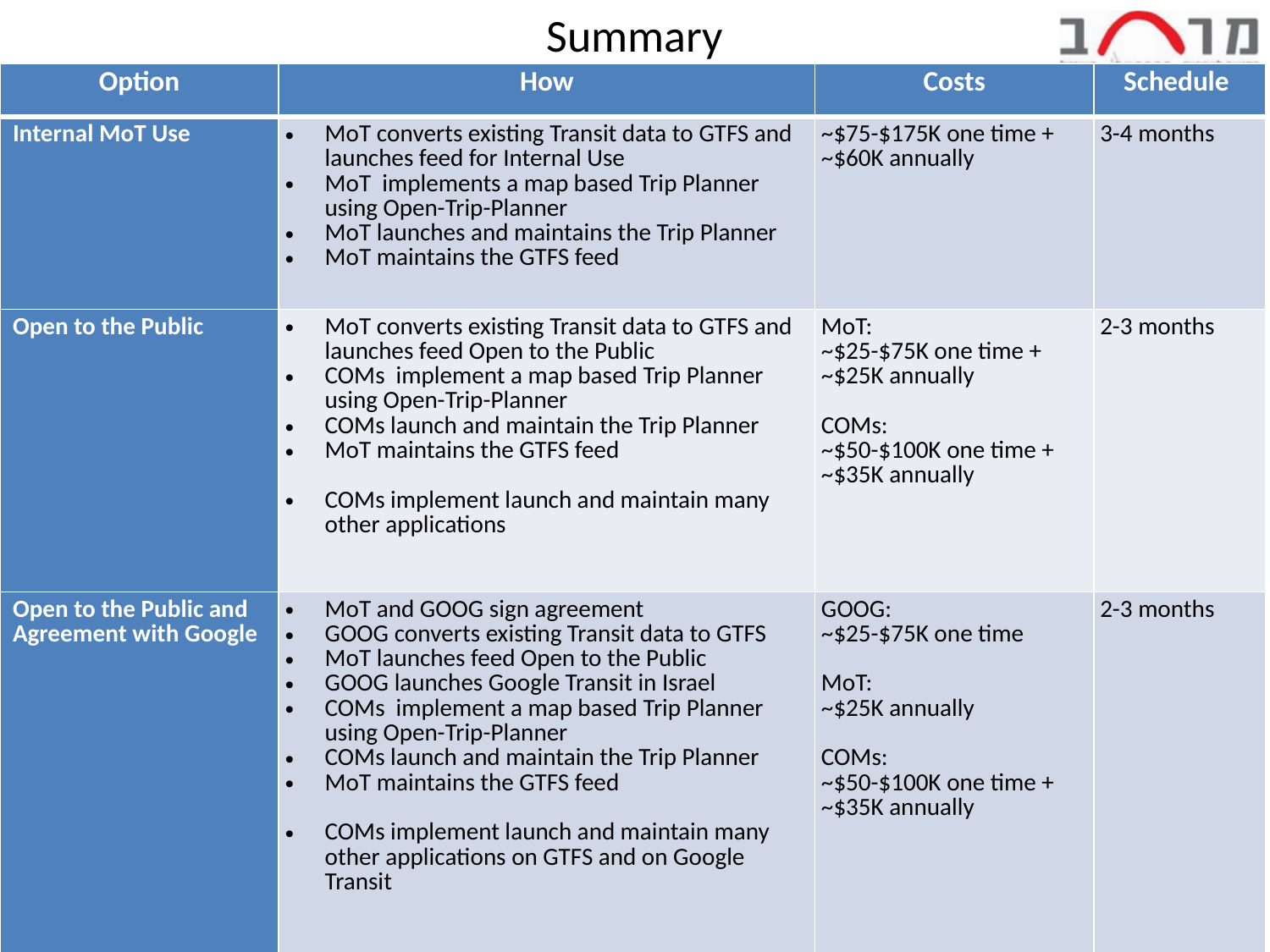

# Summary
| Option | How | Costs | Schedule |
| --- | --- | --- | --- |
| Internal MoT Use | MoT converts existing Transit data to GTFS and launches feed for Internal Use MoT implements a map based Trip Planner using Open-Trip-Planner MoT launches and maintains the Trip Planner MoT maintains the GTFS feed | ~$75-$175K one time + ~$60K annually | 3-4 months |
| Open to the Public | MoT converts existing Transit data to GTFS and launches feed Open to the Public COMs implement a map based Trip Planner using Open-Trip-Planner COMs launch and maintain the Trip Planner MoT maintains the GTFS feed COMs implement launch and maintain many other applications | MoT: ~$25-$75K one time + ~$25K annually COMs: ~$50-$100K one time + ~$35K annually | 2-3 months |
| Open to the Public and Agreement with Google | MoT and GOOG sign agreement GOOG converts existing Transit data to GTFS MoT launches feed Open to the Public GOOG launches Google Transit in Israel COMs implement a map based Trip Planner using Open-Trip-Planner COMs launch and maintain the Trip Planner MoT maintains the GTFS feed COMs implement launch and maintain many other applications on GTFS and on Google Transit | GOOG: ~$25-$75K one time MoT: ~$25K annually COMs: ~$50-$100K one time + ~$35K annually | 2-3 months |